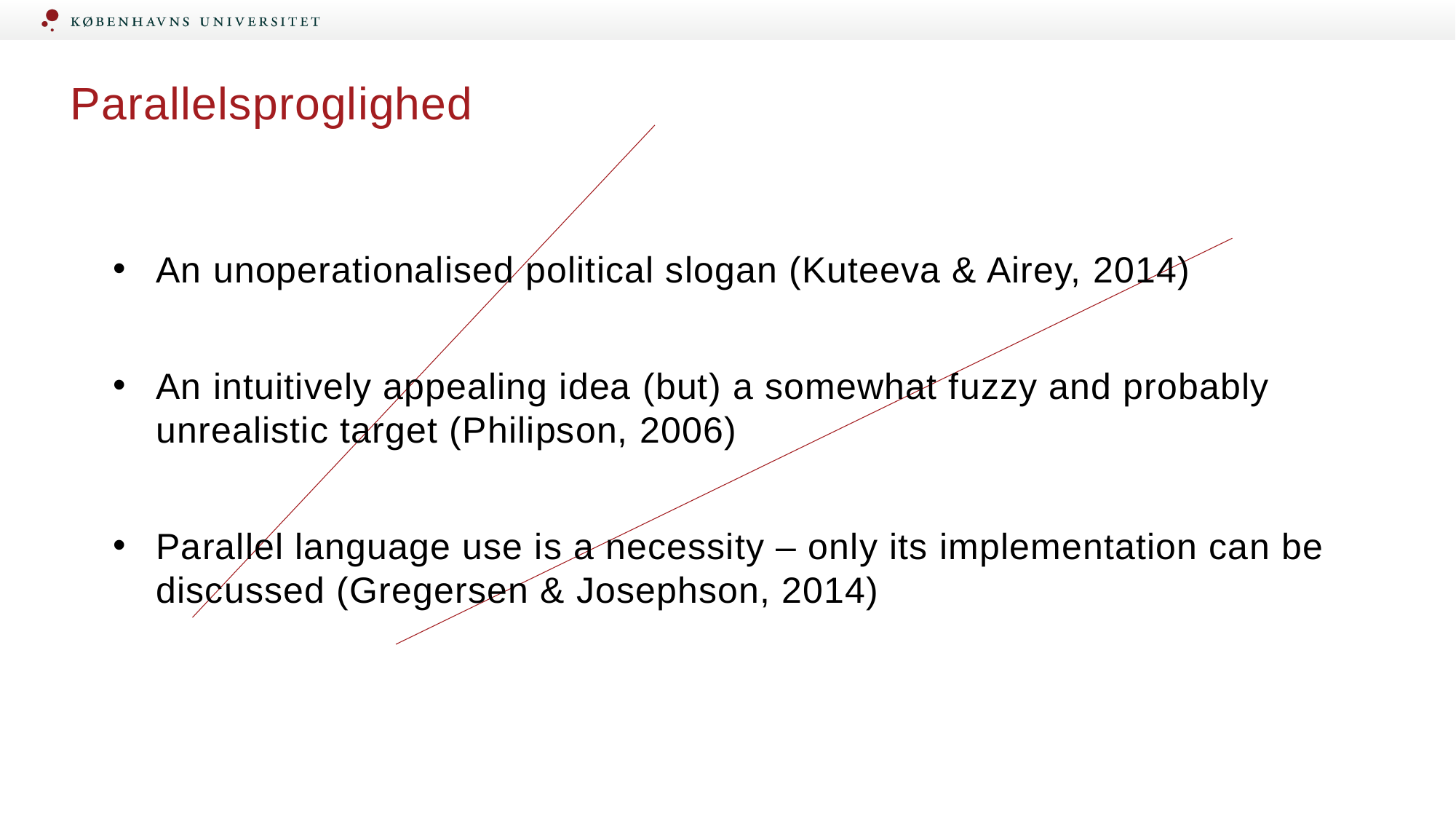

# Parallelsproglighed

An unoperationalised political slogan (Kuteeva & Airey, 2014)

An intuitively appealing idea (but) a somewhat fuzzy and probably unrealistic target (Philipson, 2006)

Parallel language use is a necessity – only its implementation can be discussed (Gregersen & Josephson, 2014)